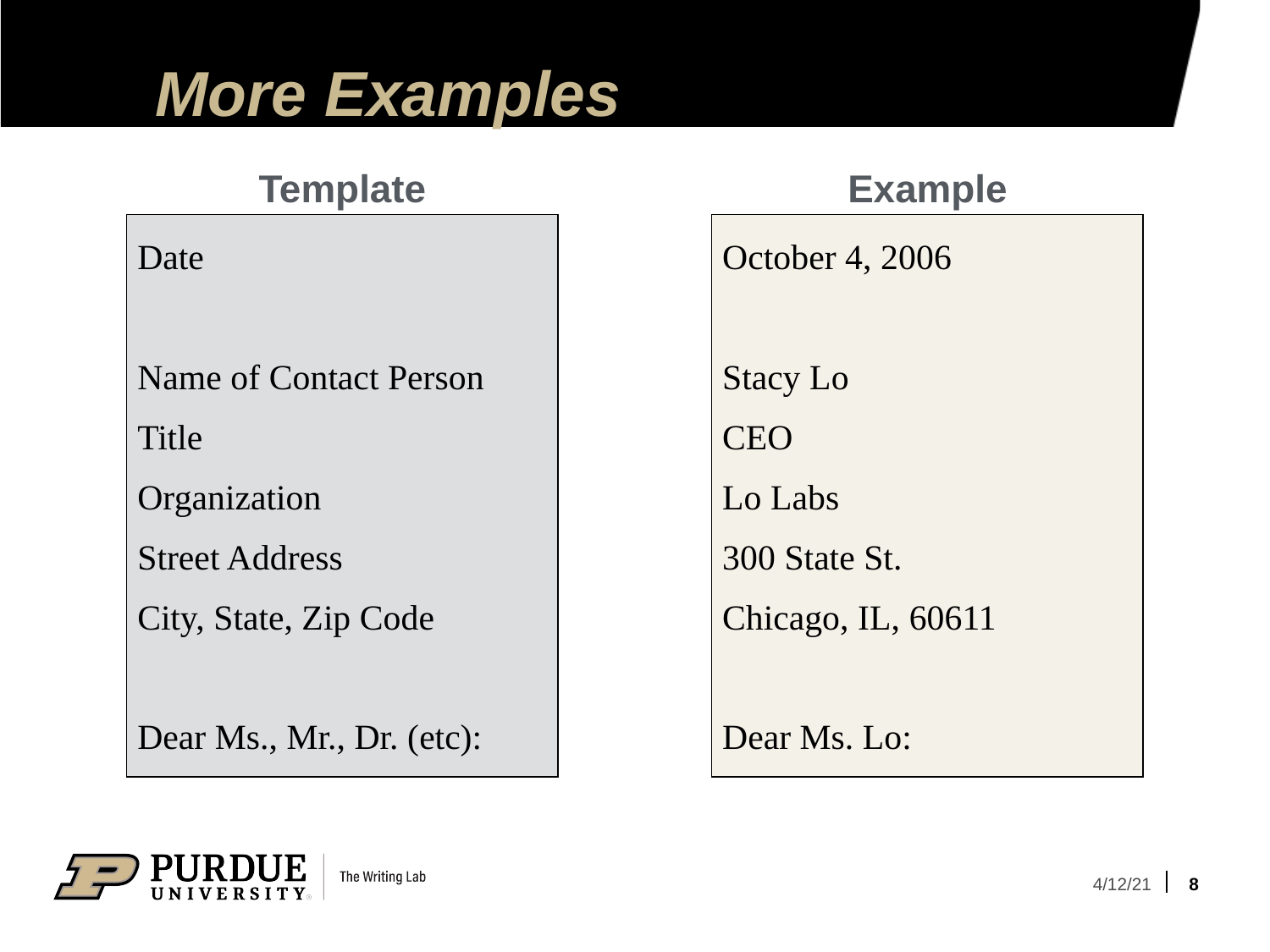

# More Examples
Template
Example

Date

Name of Contact Person
Title
Organization
Street Address
City, State, Zip Code

Dear Ms., Mr., Dr. (etc):
October 4, 2006

Stacy Lo
CEO
Lo Labs
300 State St.
Chicago, IL, 60611

Dear Ms. Lo:
8
4/12/21